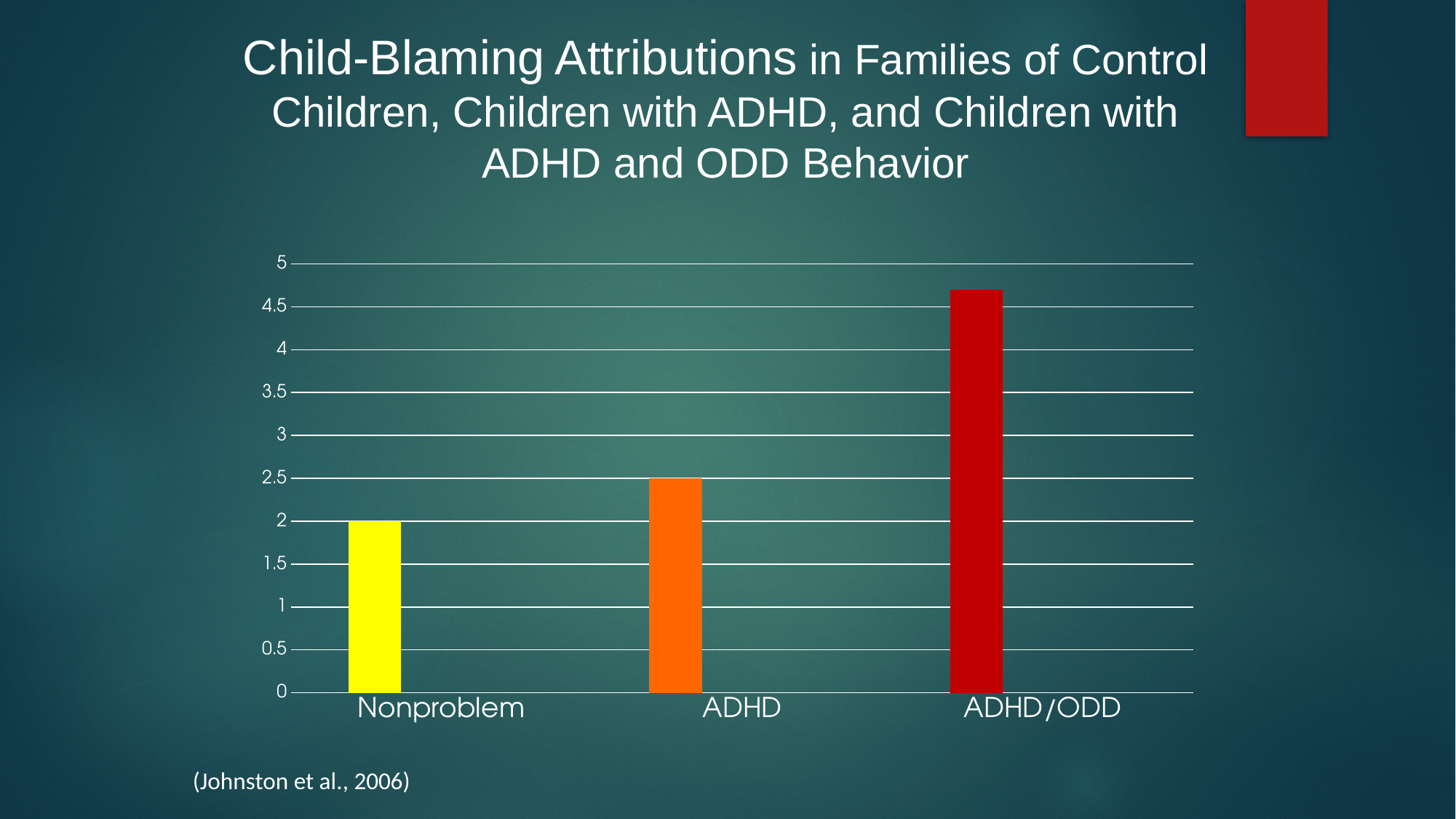

Child-Blaming Attributions in Families of Control Children, Children with ADHD, and Children with ADHD and ODD Behavior

### Chart

| Category | Nonproblem | Column1 | Column2 |
|---|---|---|---|
| Nonproblem | 2.0 | None | None |
| ADHD | 2.5 | None | None |
| ADHD/ODD | 4.7 | None | None |
(Johnston et al., 2006)